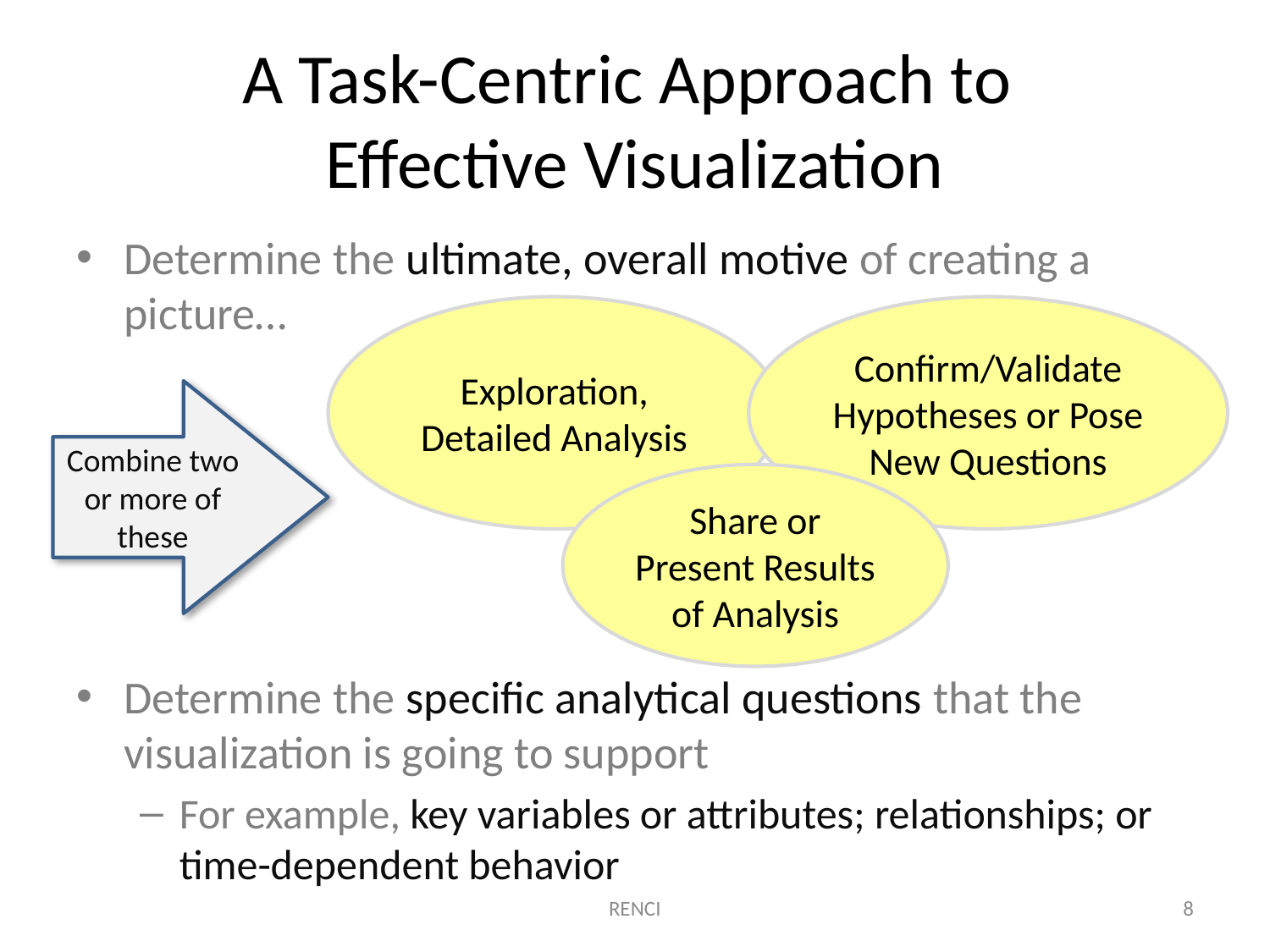

# A Task-Centric Approach to Effective Visualization
Determine the ultimate, overall motive of creating a picture…

Determine the specific analytical questions that the visualization is going to support
For example, key variables or attributes; relationships; or time-dependent behavior

Exploration,
Detailed Analysis
Confirm/Validate Hypotheses or Pose New Questions
Share or Present Results of Analysis
Combine two or more of these
RENCI
8